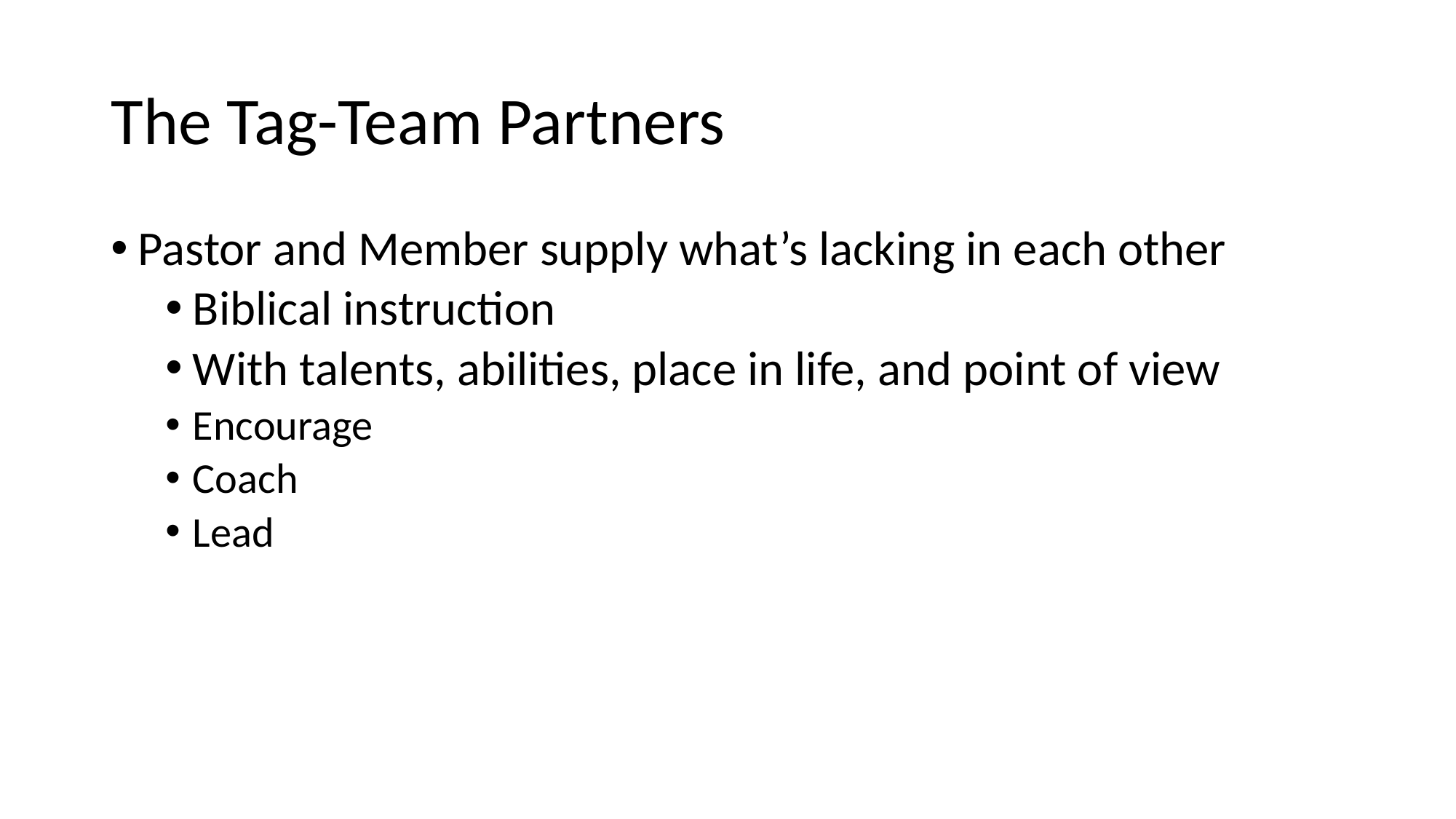

# The Tag-Team Partners
Pastor and Member supply what’s lacking in each other
Biblical instruction
With talents, abilities, place in life, and point of view
Encourage
Coach
Lead